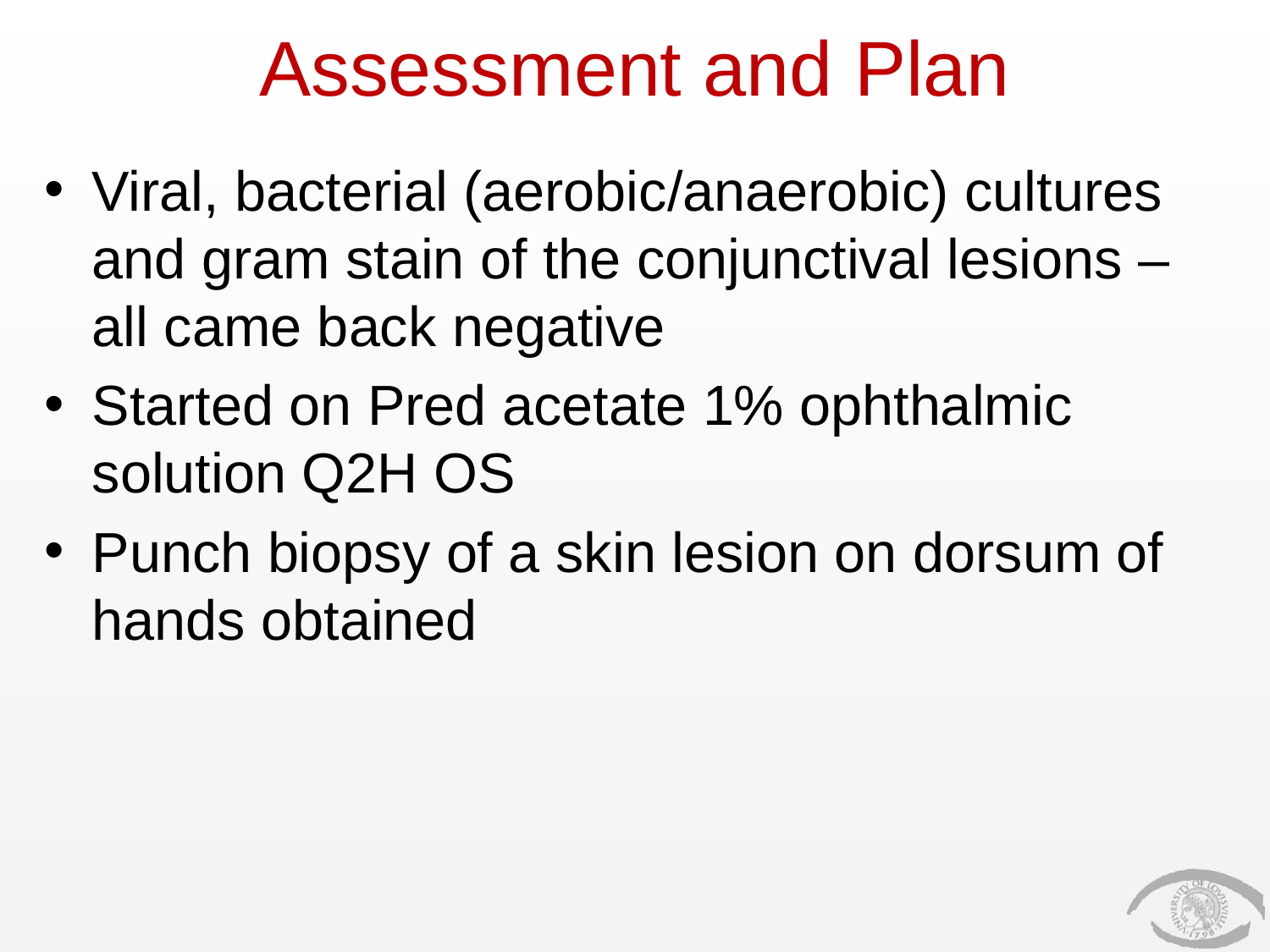

# Assessment and Plan
Viral, bacterial (aerobic/anaerobic) cultures and gram stain of the conjunctival lesions – all came back negative
Started on Pred acetate 1% ophthalmic solution Q2H OS
Punch biopsy of a skin lesion on dorsum of hands obtained